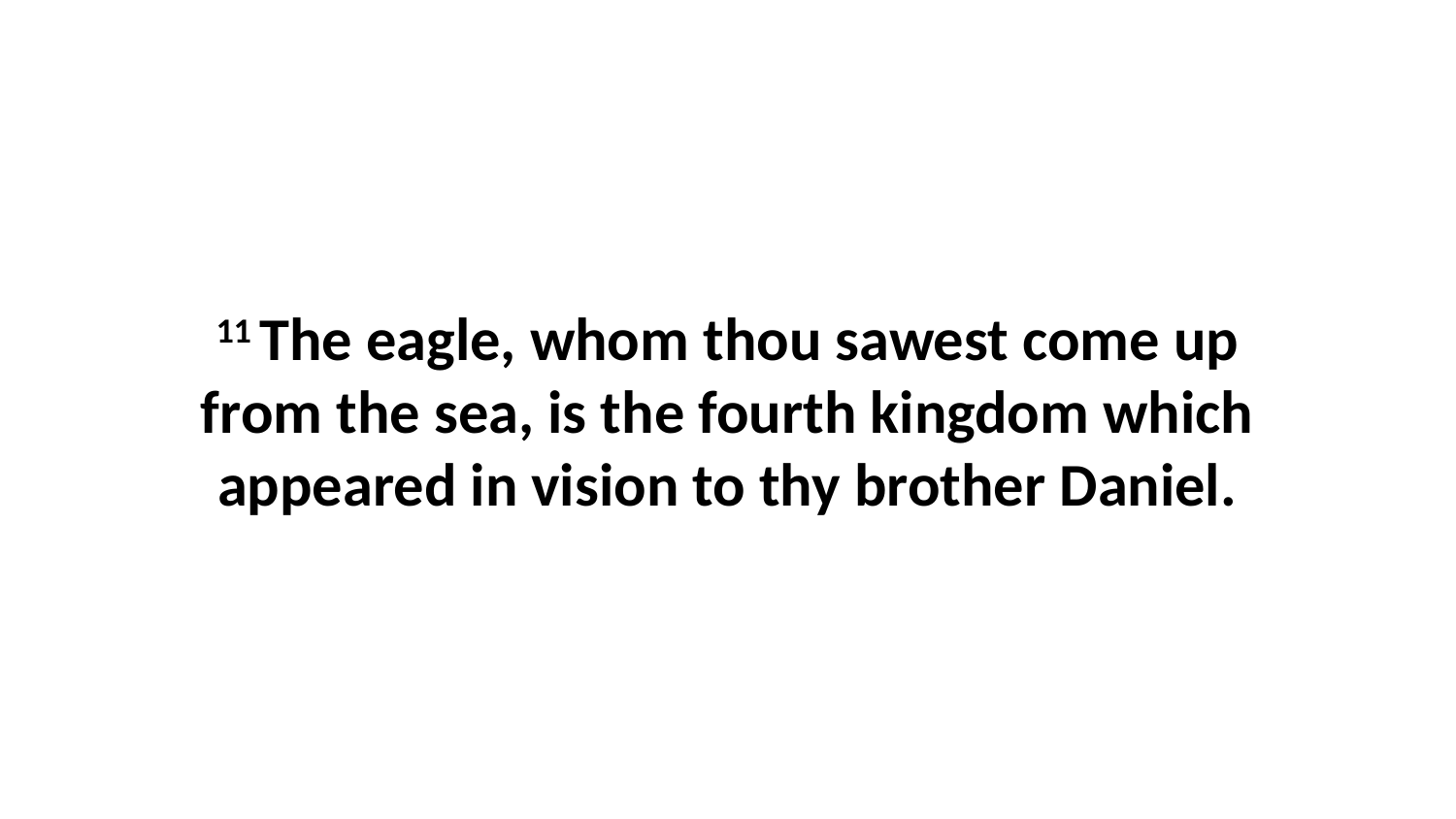

11 The eagle, whom thou sawest come up from the sea, is the fourth kingdom which appeared in vision to thy brother Daniel.